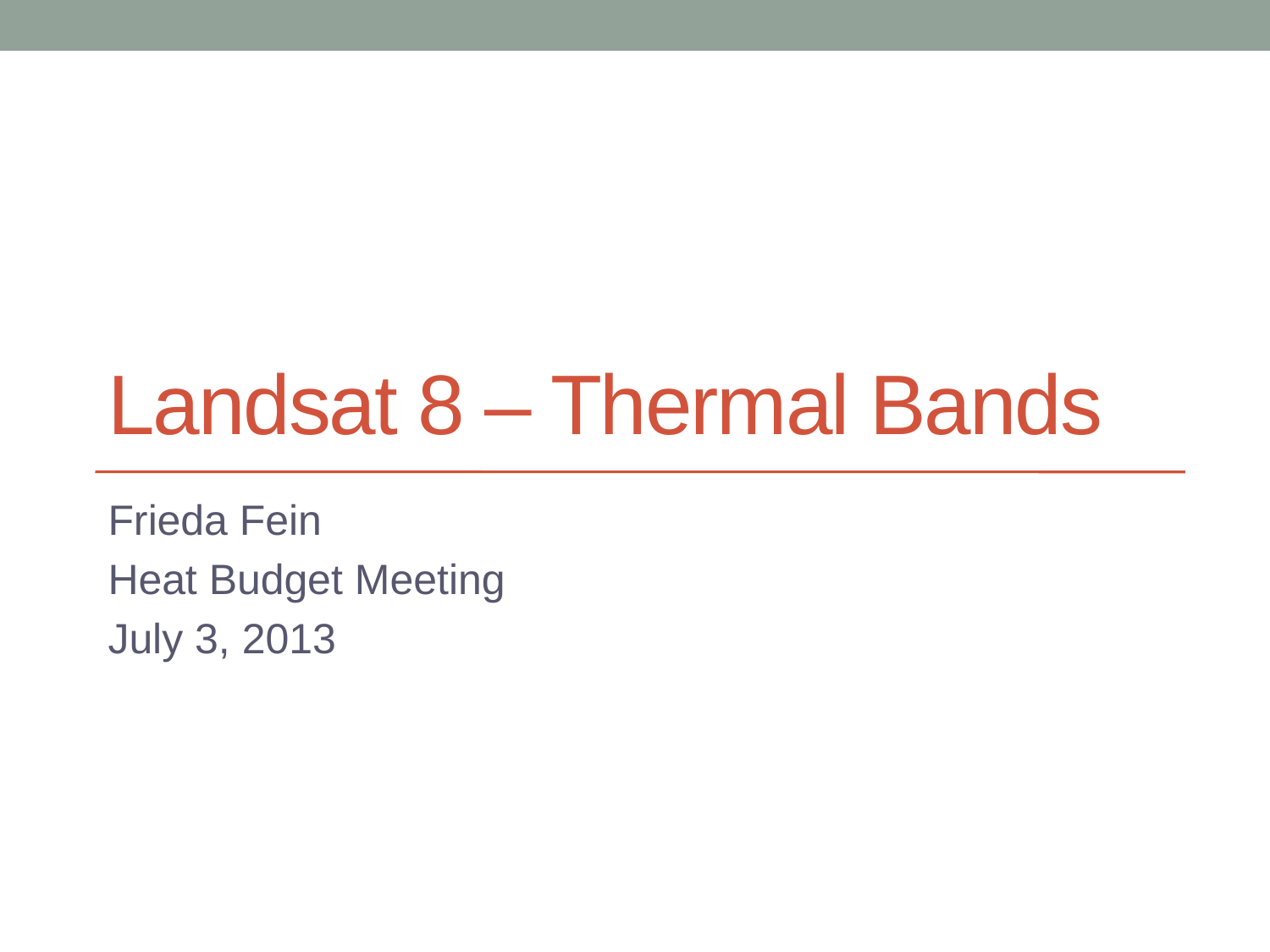

# Landsat 8 – Thermal Bands
Frieda Fein
Heat Budget Meeting
July 3, 2013